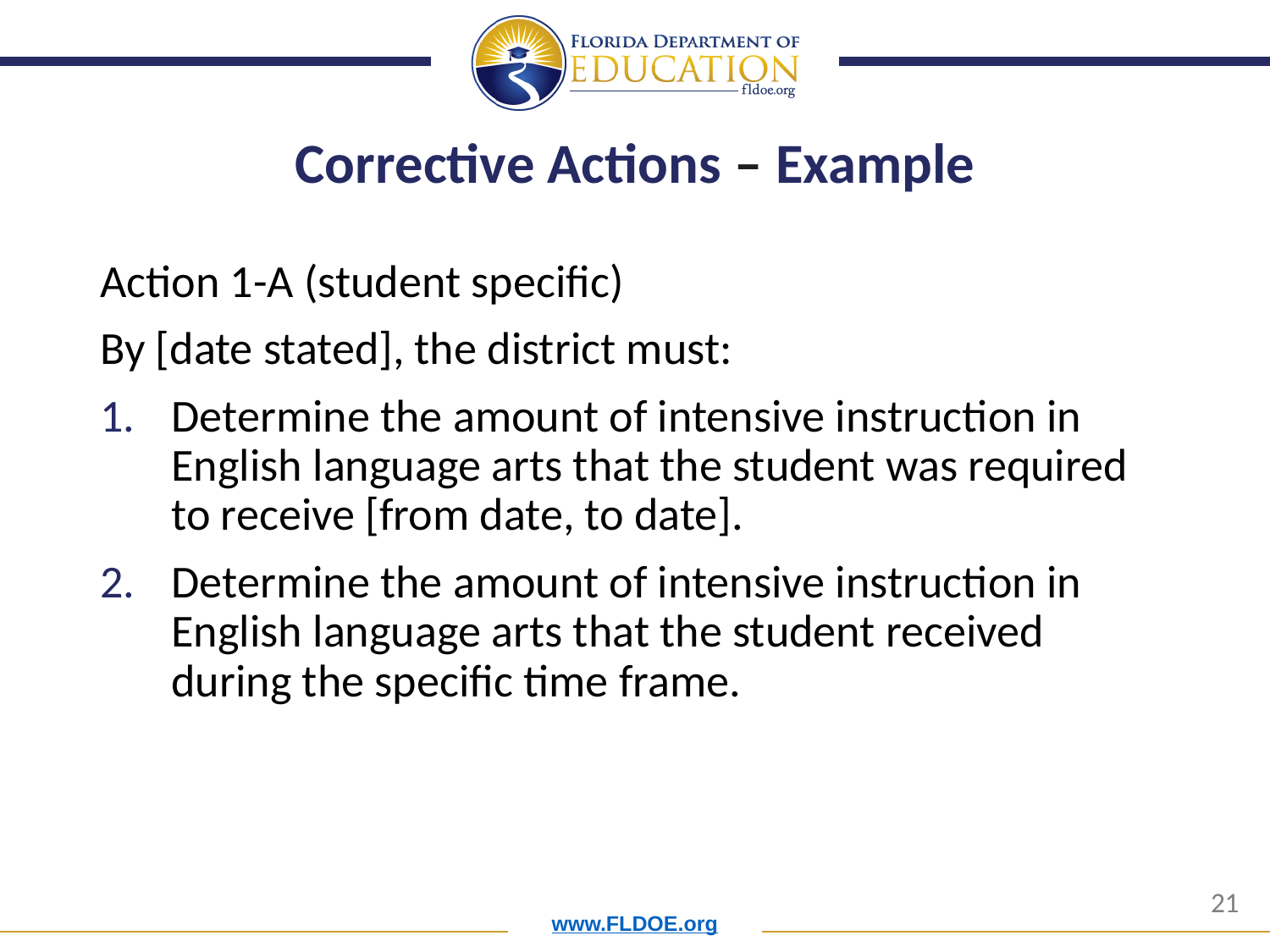

# Corrective Actions – Example
Action 1-A (student specific)
By [date stated], the district must:
Determine the amount of intensive instruction in English language arts that the student was required to receive [from date, to date].
Determine the amount of intensive instruction in English language arts that the student received during the specific time frame.